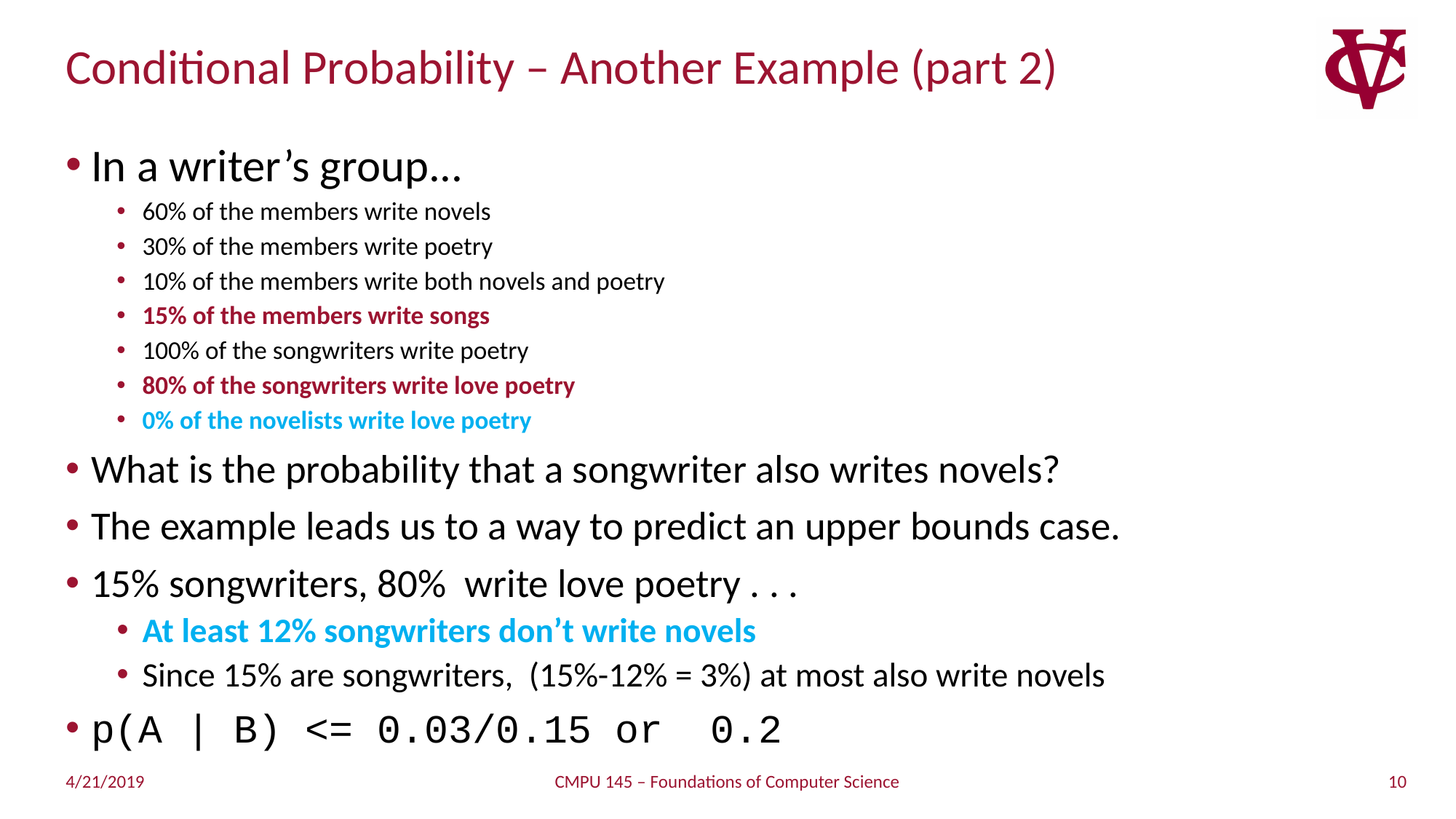

# Conditional Probability – Another Example (part 2)
In a writer’s group...
60% of the members write novels
30% of the members write poetry
10% of the members write both novels and poetry
15% of the members write songs
100% of the songwriters write poetry
80% of the songwriters write love poetry
0% of the novelists write love poetry
What is the probability that a songwriter also writes novels?
The example leads us to a way to predict an upper bounds case.
15% songwriters, 80%  write love poetry . . .
At least 12% songwriters don’t write novels
Since 15% are songwriters,  (15%-12% = 3%) at most also write novels
p(A | B) <= 0.03/0.15 or  0.2

10
4/21/2019
CMPU 145 – Foundations of Computer Science